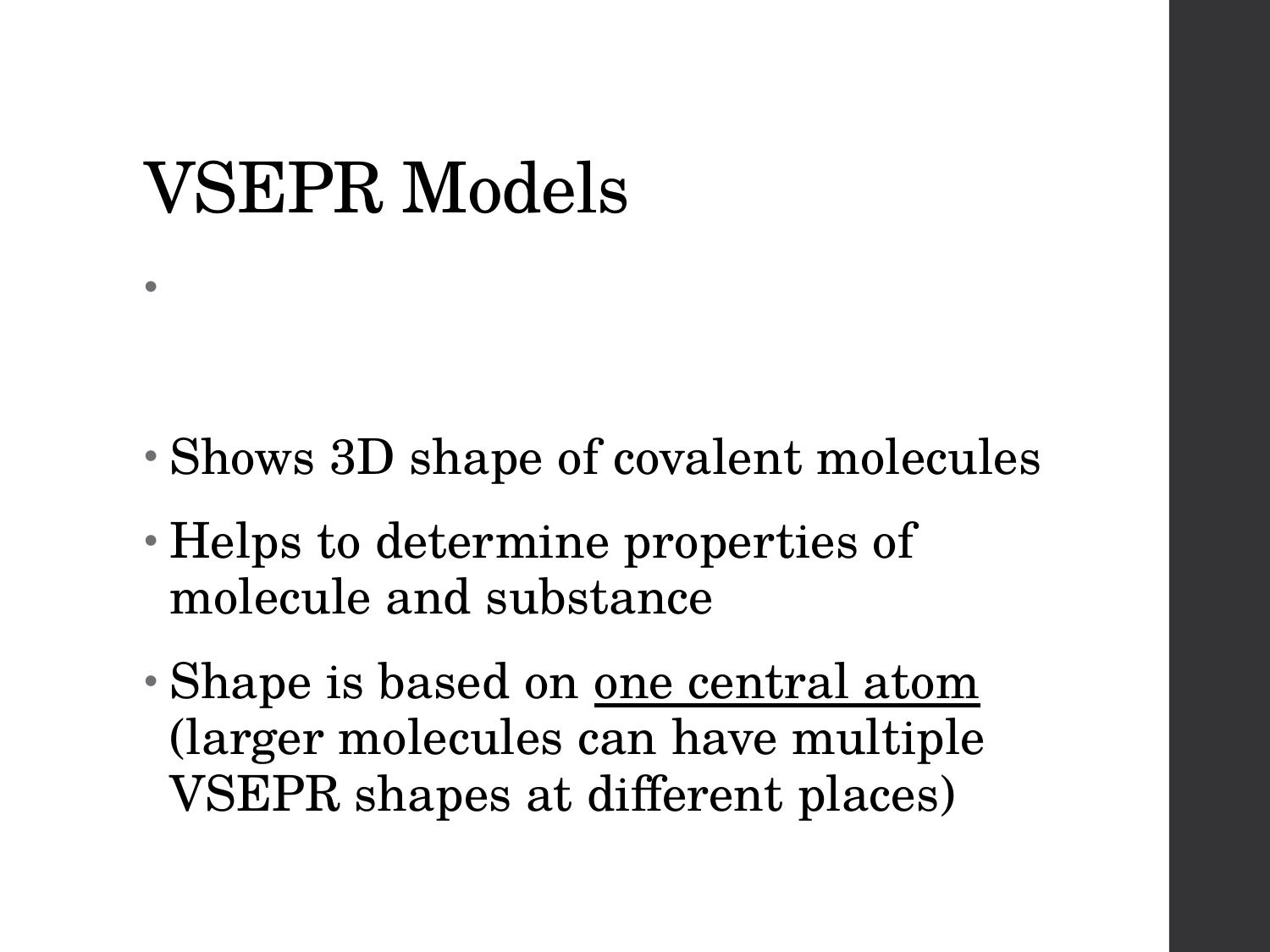

# VSEPR Models

Shows 3D shape of covalent molecules
Helps to determine properties of molecule and substance
Shape is based on one central atom (larger molecules can have multiple VSEPR shapes at different places)